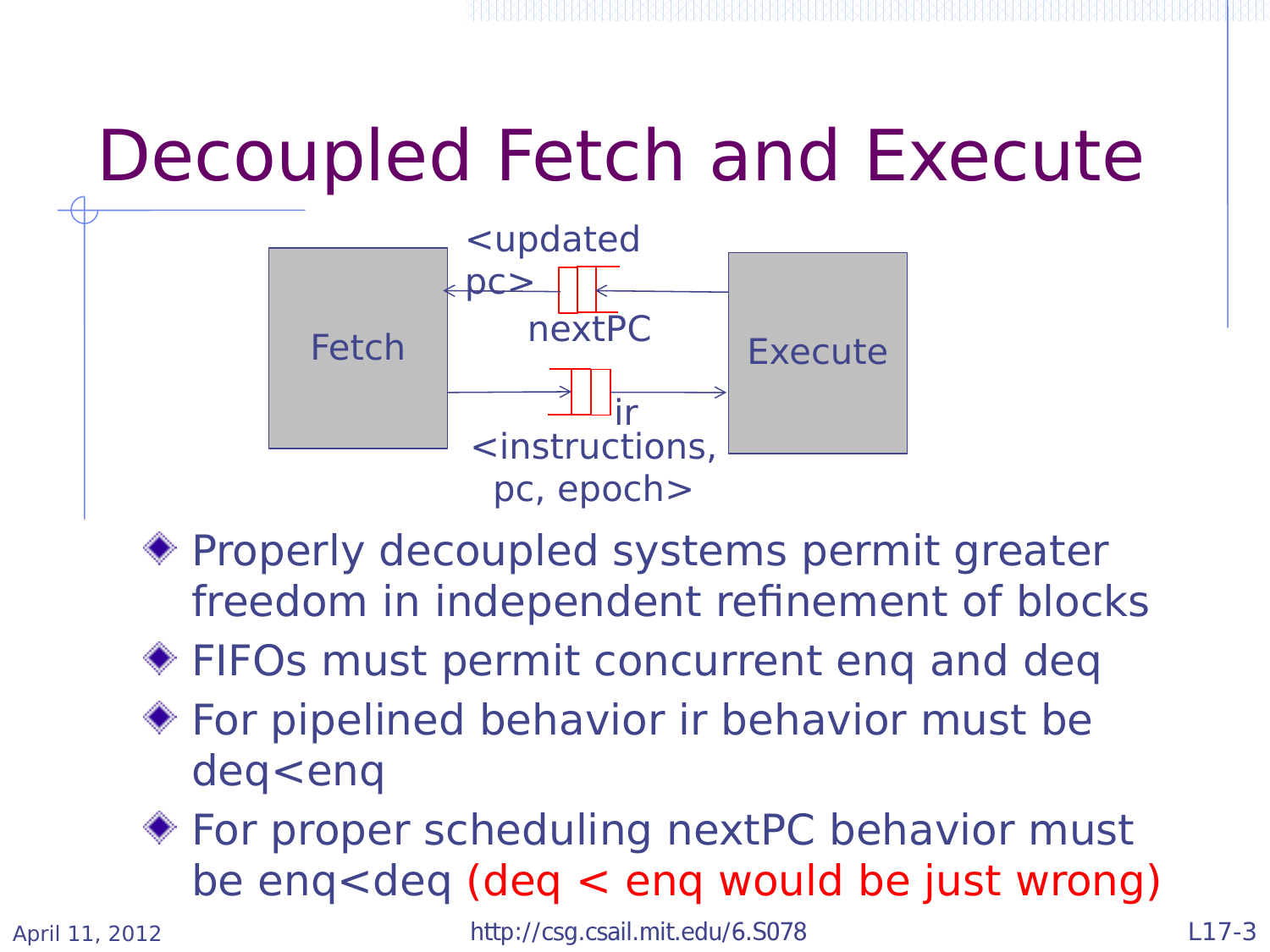

Decoupled Fetch and Execute
<updated pc>
Fetch
Execute

<instructions, pc, epoch>
nextPC
ir
Properly decoupled systems permit greater freedom in independent refinement of blocks
FIFOs must permit concurrent enq and deq
For pipelined behavior ir behavior must be deq<enq
For proper scheduling nextPC behavior must be enq<deq (deq < enq would be just wrong)
April 11, 2012
http://csg.csail.mit.edu/6.S078
L17-3